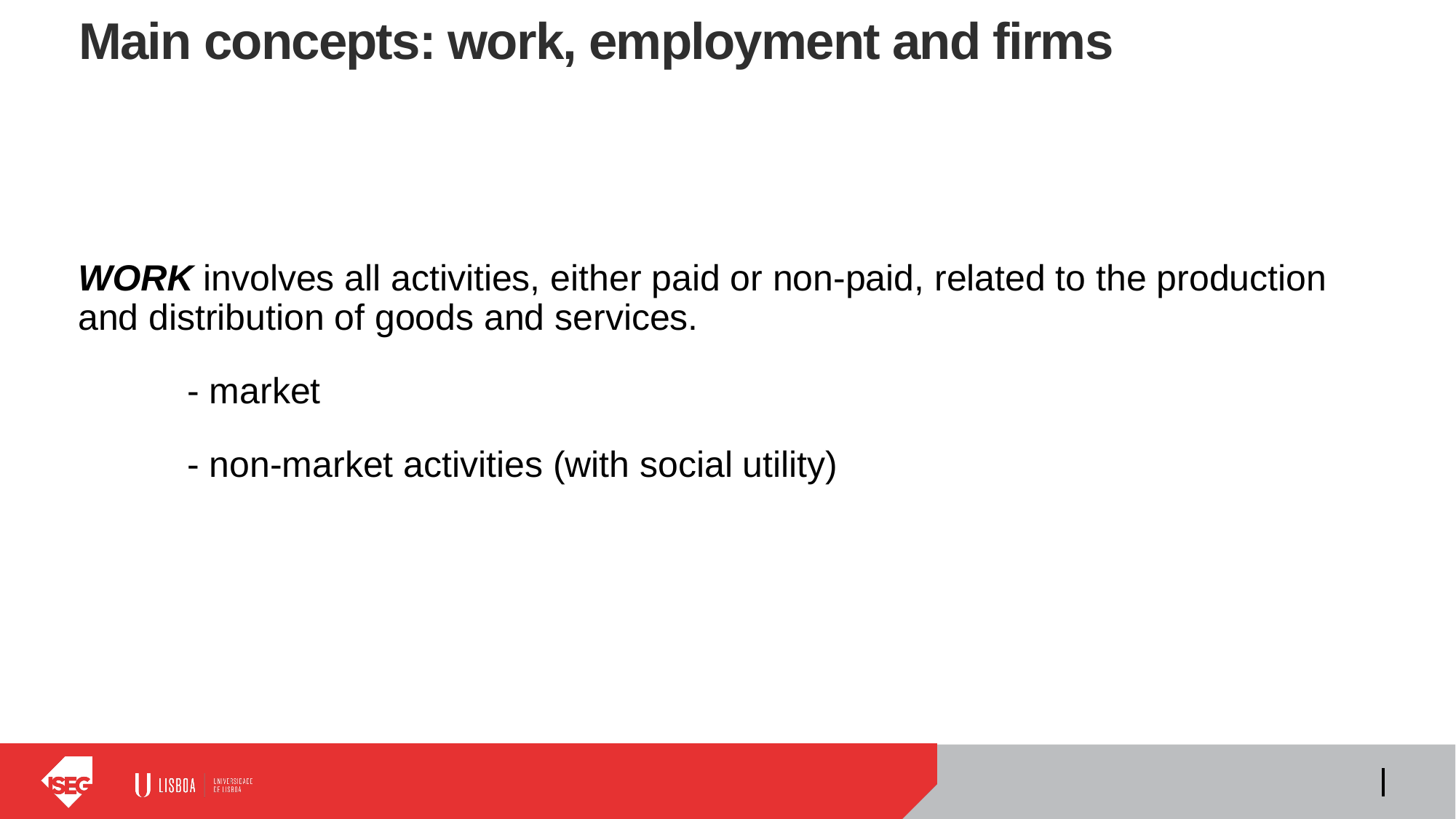

# Main concepts: work, employment and firms
WORK involves all activities, either paid or non-paid, related to the production and distribution of goods and services.
	- market
	- non-market activities (with social utility)